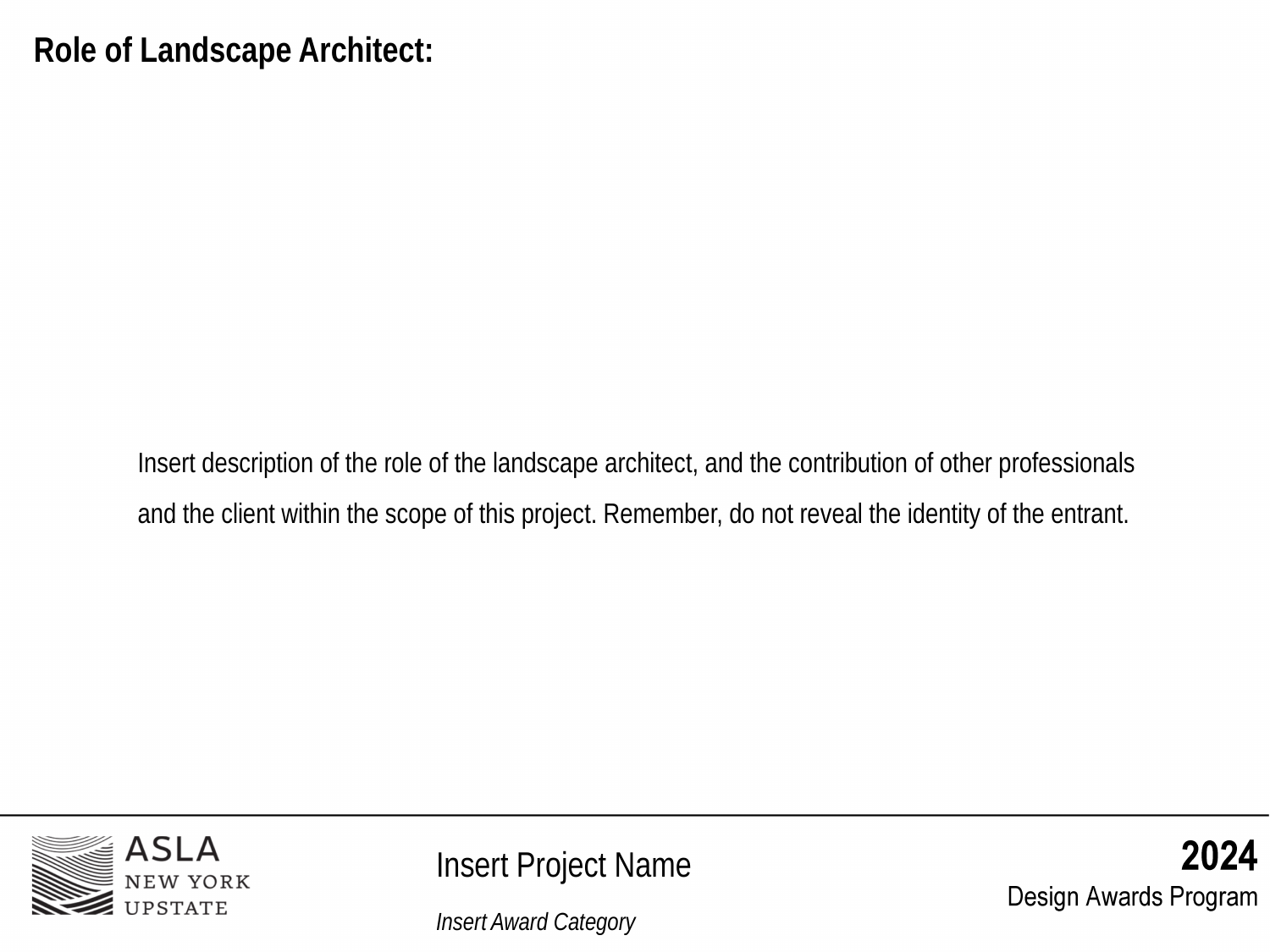

Role of Landscape Architect:
Insert description of the role of the landscape architect, and the contribution of other professionals and the client within the scope of this project. Remember, do not reveal the identity of the entrant.
Insert Project Name
Insert Award Category